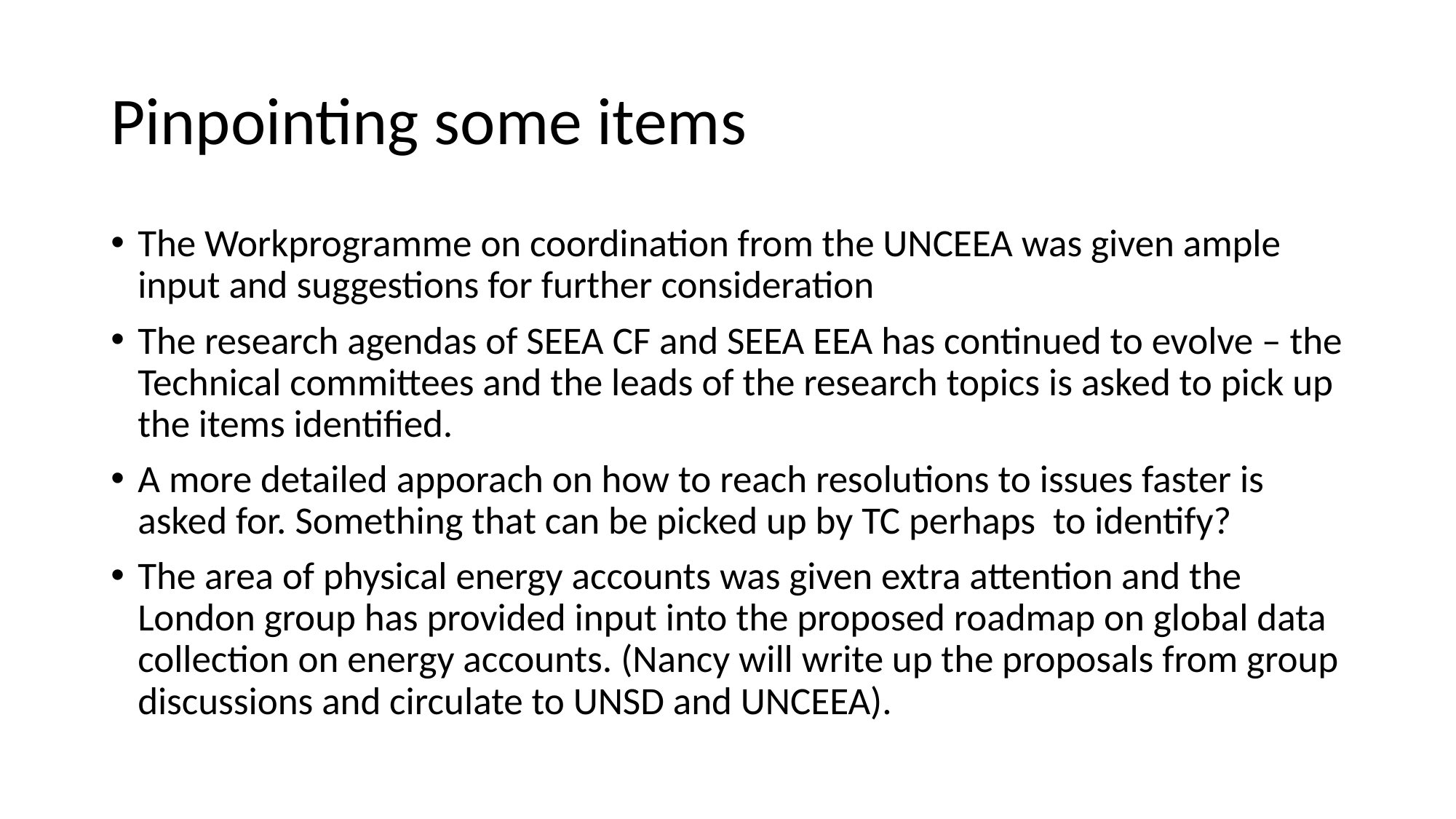

# Pinpointing some items
The Workprogramme on coordination from the UNCEEA was given ample input and suggestions for further consideration
The research agendas of SEEA CF and SEEA EEA has continued to evolve – the Technical committees and the leads of the research topics is asked to pick up the items identified.
A more detailed apporach on how to reach resolutions to issues faster is asked for. Something that can be picked up by TC perhaps  to identify?
The area of physical energy accounts was given extra attention and the London group has provided input into the proposed roadmap on global data collection on energy accounts. (Nancy will write up the proposals from group discussions and circulate to UNSD and UNCEEA).